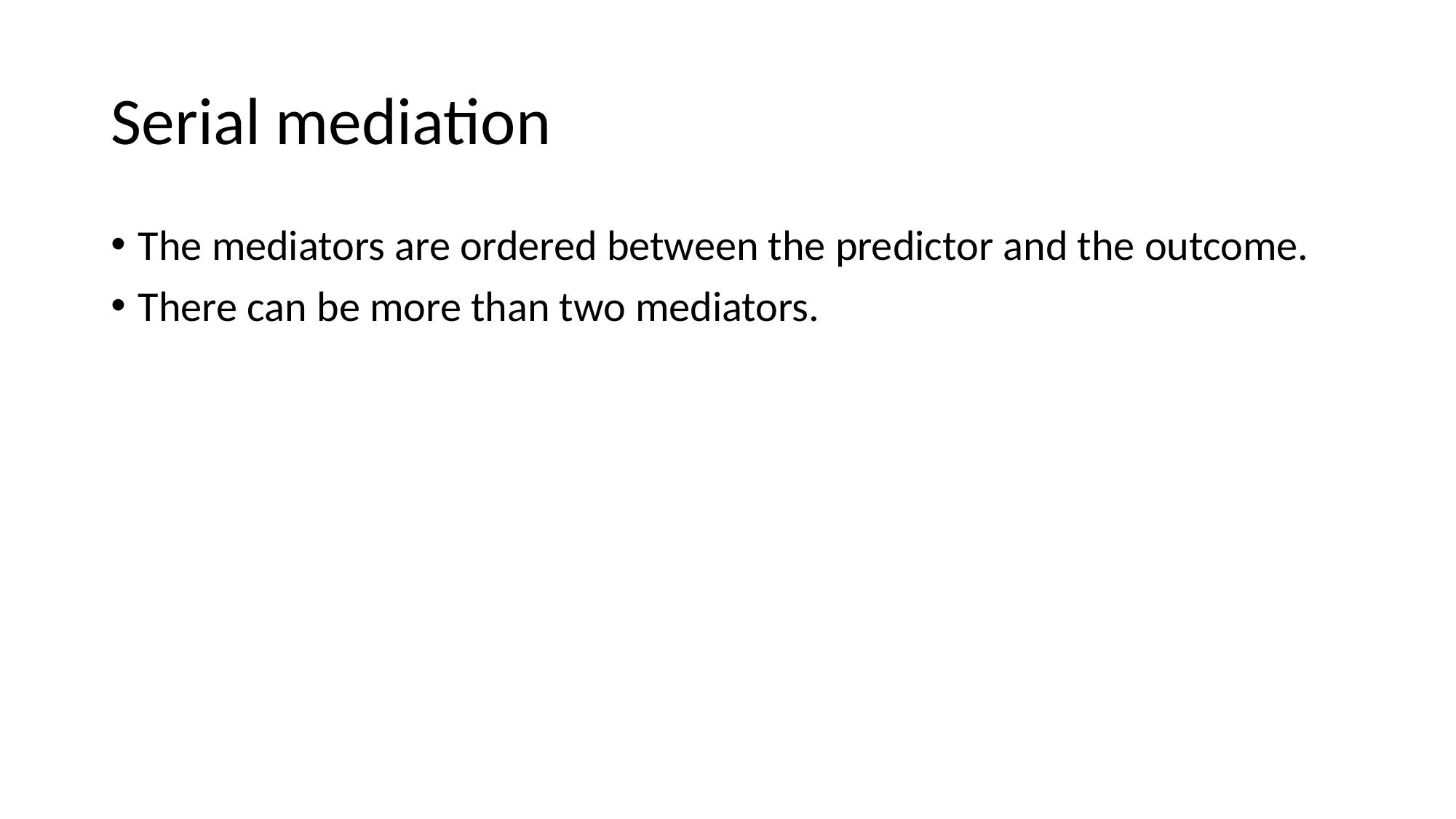

# Serial mediation
The mediators are ordered between the predictor and the outcome.
There can be more than two mediators.